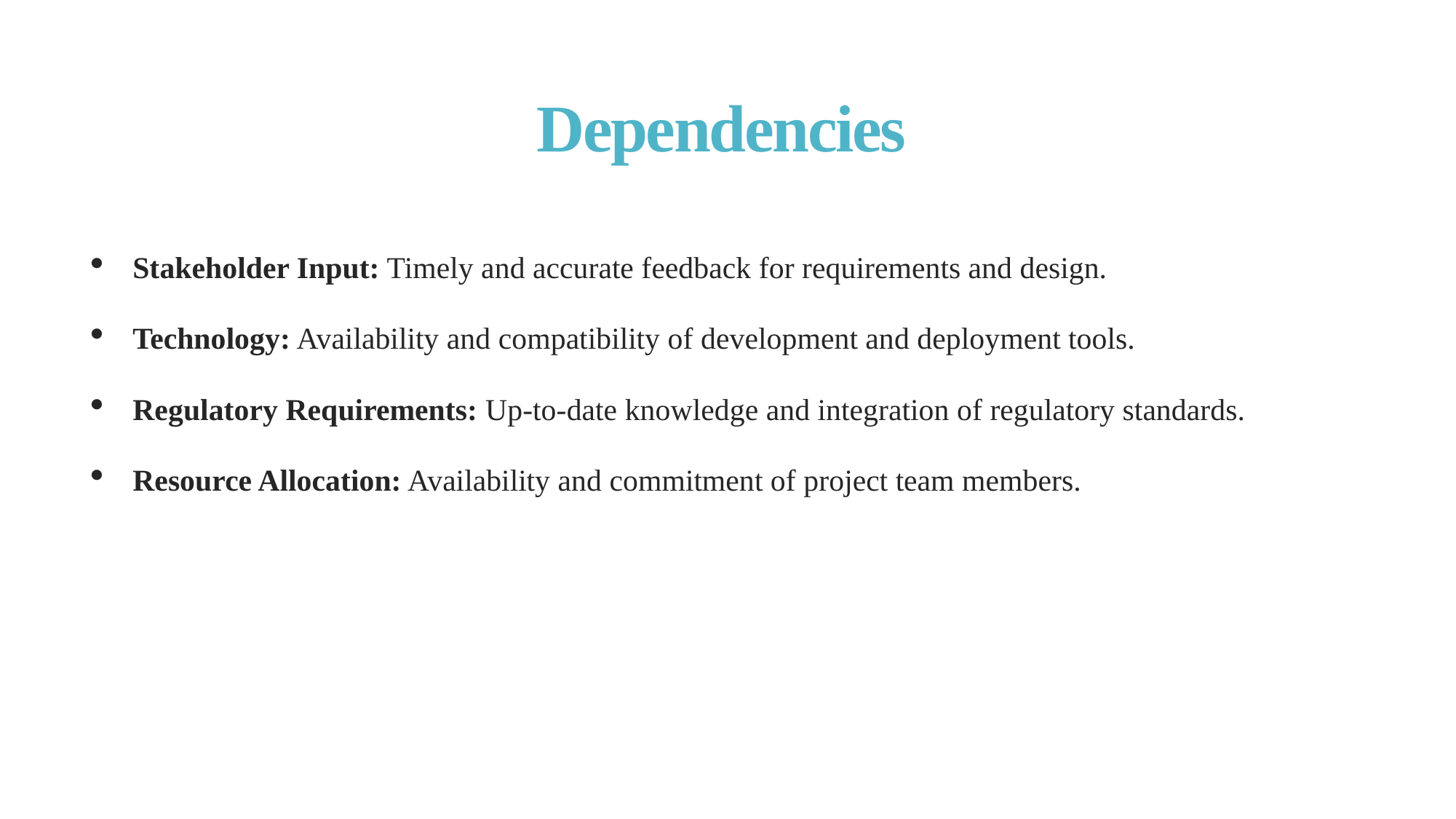

# Dependencies
Stakeholder Input: Timely and accurate feedback for requirements and design.
Technology: Availability and compatibility of development and deployment tools.
Regulatory Requirements: Up-to-date knowledge and integration of regulatory standards.
Resource Allocation: Availability and commitment of project team members.